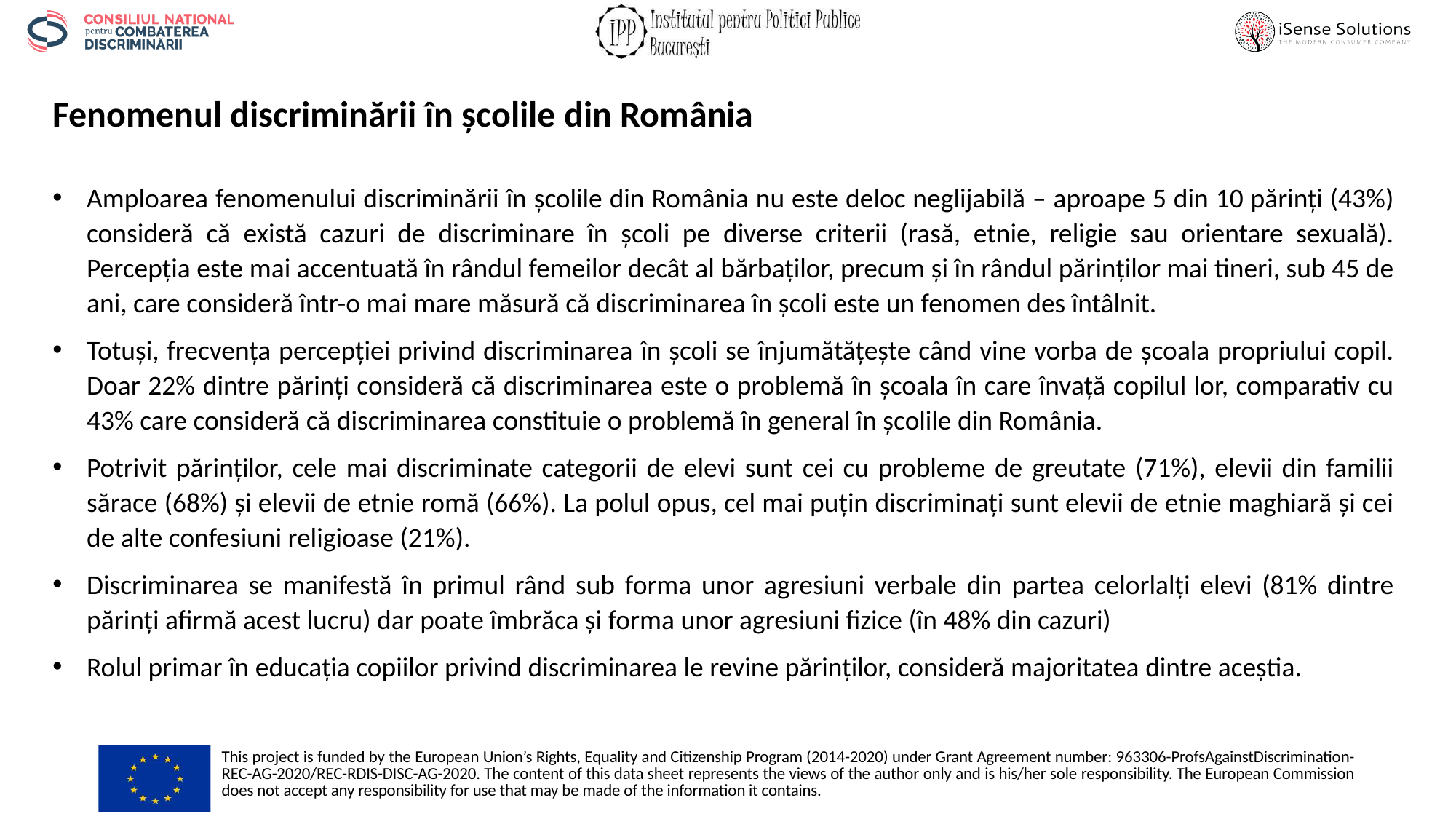

# Fenomenul discriminării în școlile din România

Amploarea fenomenului discriminării în școlile din România nu este deloc neglijabilă – aproape 5 din 10 părinți (43%) consideră că există cazuri de discriminare în școli pe diverse criterii (rasă, etnie, religie sau orientare sexuală). Percepția este mai accentuată în rândul femeilor decât al bărbaților, precum și în rândul părinților mai tineri, sub 45 de ani, care consideră într-o mai mare măsură că discriminarea în școli este un fenomen des întâlnit.
Totuși, frecvența percepției privind discriminarea în școli se înjumătățește când vine vorba de școala propriului copil. Doar 22% dintre părinți consideră că discriminarea este o problemă în școala în care învață copilul lor, comparativ cu 43% care consideră că discriminarea constituie o problemă în general în școlile din România.
Potrivit părinților, cele mai discriminate categorii de elevi sunt cei cu probleme de greutate (71%), elevii din familii sărace (68%) și elevii de etnie romă (66%). La polul opus, cel mai puțin discriminați sunt elevii de etnie maghiară și cei de alte confesiuni religioase (21%).
Discriminarea se manifestă în primul rând sub forma unor agresiuni verbale din partea celorlalți elevi (81% dintre părinți afirmă acest lucru) dar poate îmbrăca și forma unor agresiuni fizice (în 48% din cazuri)
Rolul primar în educația copiilor privind discriminarea le revine părinților, consideră majoritatea dintre aceștia.